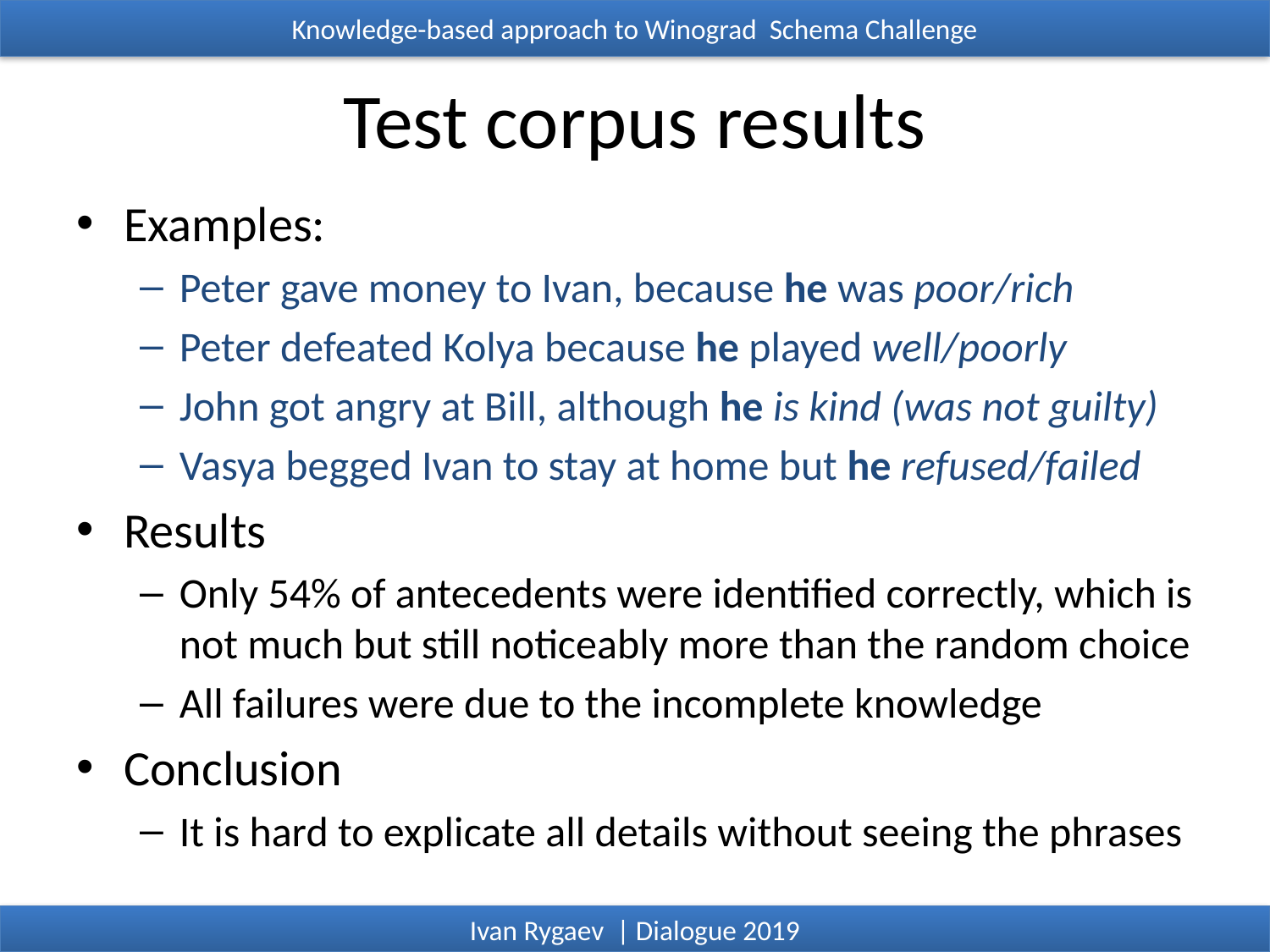

Knowledge-based approach to Winograd  Schema Challenge
# Test corpus results
Examples:
Peter gave money to Ivan, because he was poor/rich
Peter defeated Kolya because he played well/poorly
John got angry at Bill, although he is kind (was not guilty)
Vasya begged Ivan to stay at home but he refused/failed
Results
Only 54% of antecedents were identified correctly, which is not much but still noticeably more than the random choice
All failures were due to the incomplete knowledge
Conclusion
It is hard to explicate all details without seeing the phrases

Ivan Rygaev  | Dialogue 2019